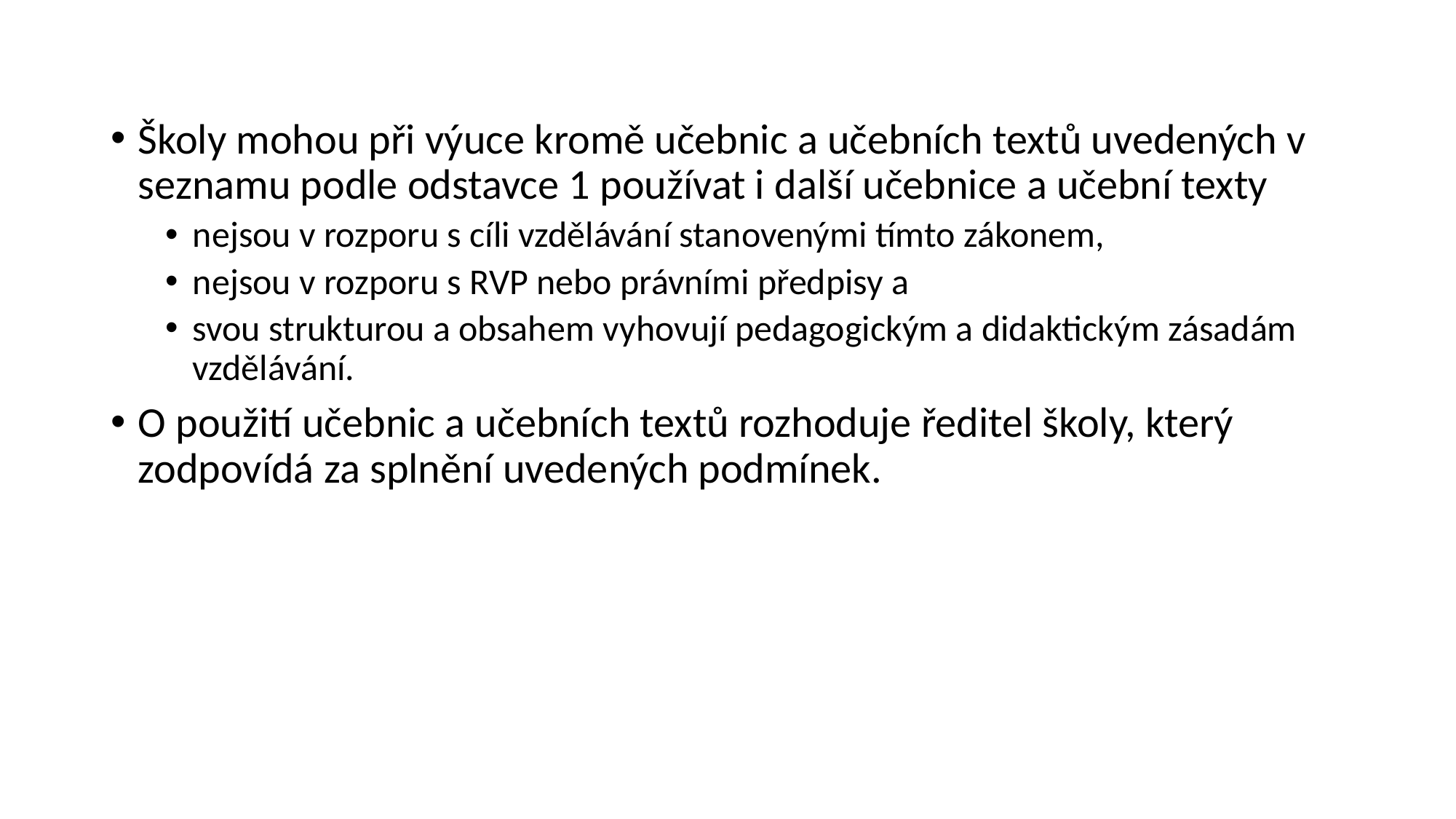

#
Školy mohou při výuce kromě učebnic a učebních textů uvedených v seznamu podle odstavce 1 používat i další učebnice a učební texty
nejsou v rozporu s cíli vzdělávání stanovenými tímto zákonem,
nejsou v rozporu s RVP nebo právními předpisy a
svou strukturou a obsahem vyhovují pedagogickým a didaktickým zásadám vzdělávání.
O použití učebnic a učebních textů rozhoduje ředitel školy, který zodpovídá za splnění uvedených podmínek.